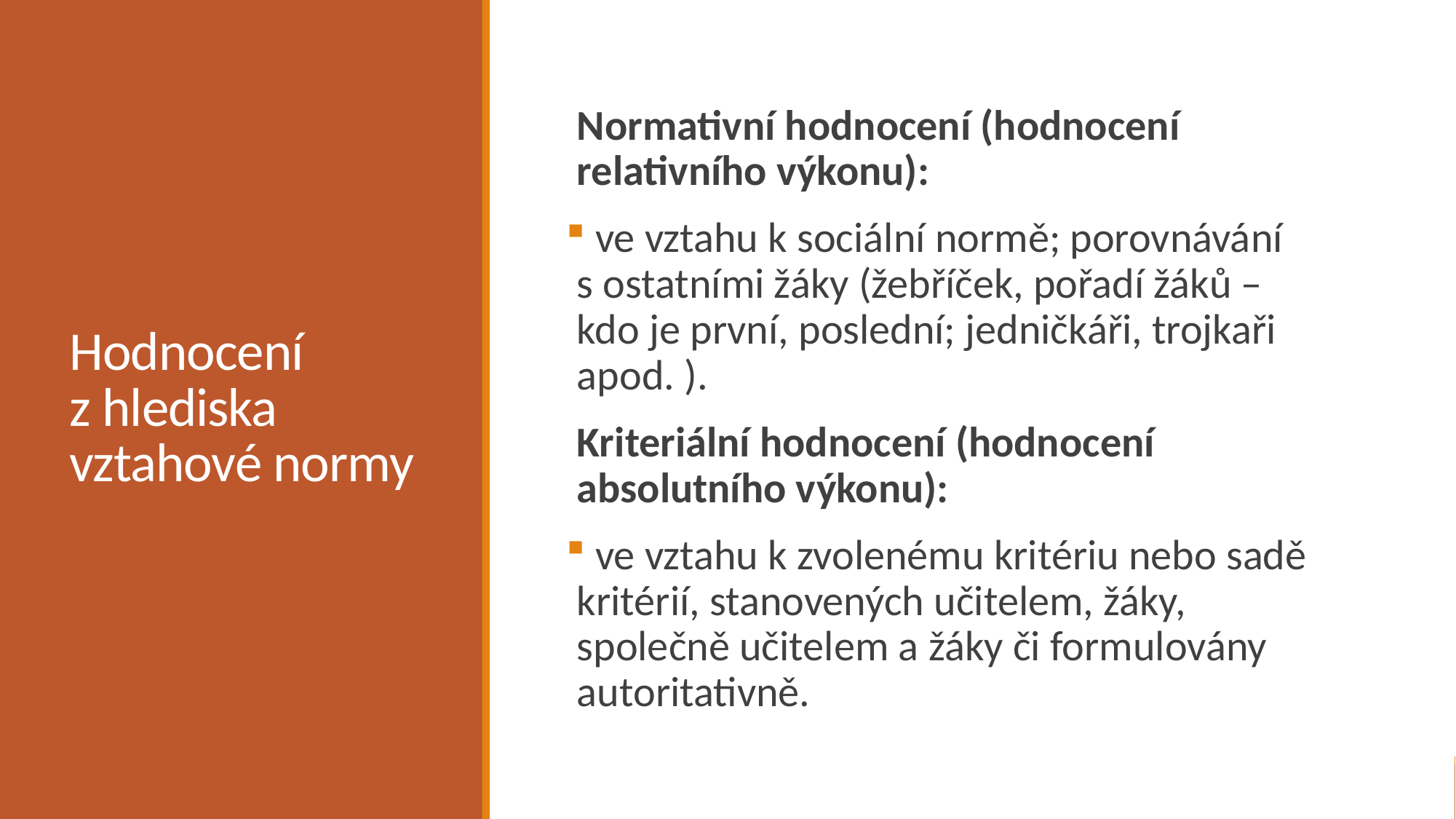

# Hodnocení z hlediska vztahové normy
Normativní hodnocení (hodnocení relativního výkonu):
 ve vztahu k sociální normě; porovnávání s ostatními žáky (žebříček, pořadí žáků – kdo je první, poslední; jedničkáři, trojkaři apod. ).
Kriteriální hodnocení (hodnocení absolutního výkonu):
 ve vztahu k zvolenému kritériu nebo sadě kritérií, stanovených učitelem, žáky, společně učitelem a žáky či formulovány autoritativně.